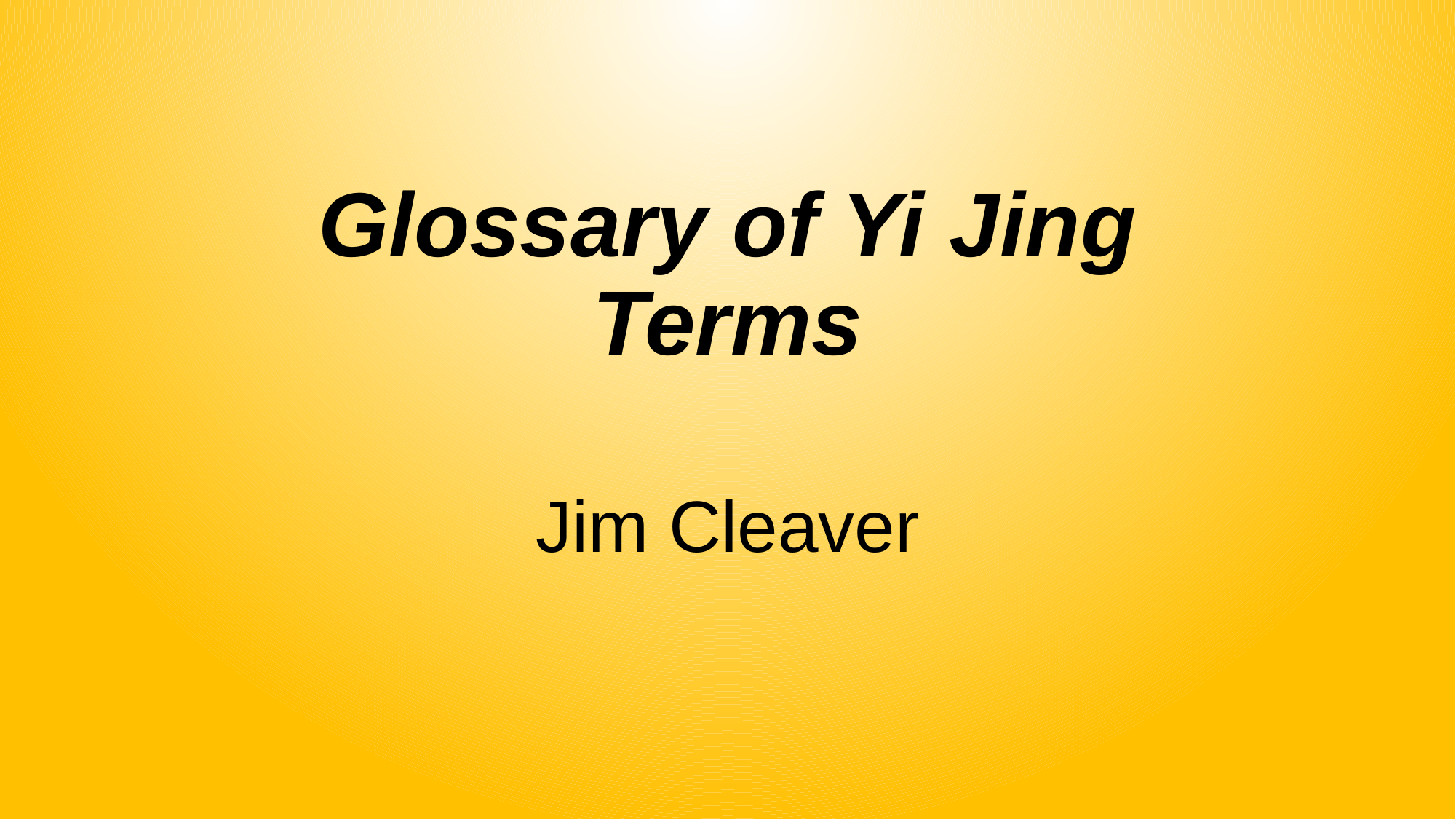

# Glossary of Yi Jing Terms
Jim Cleaver